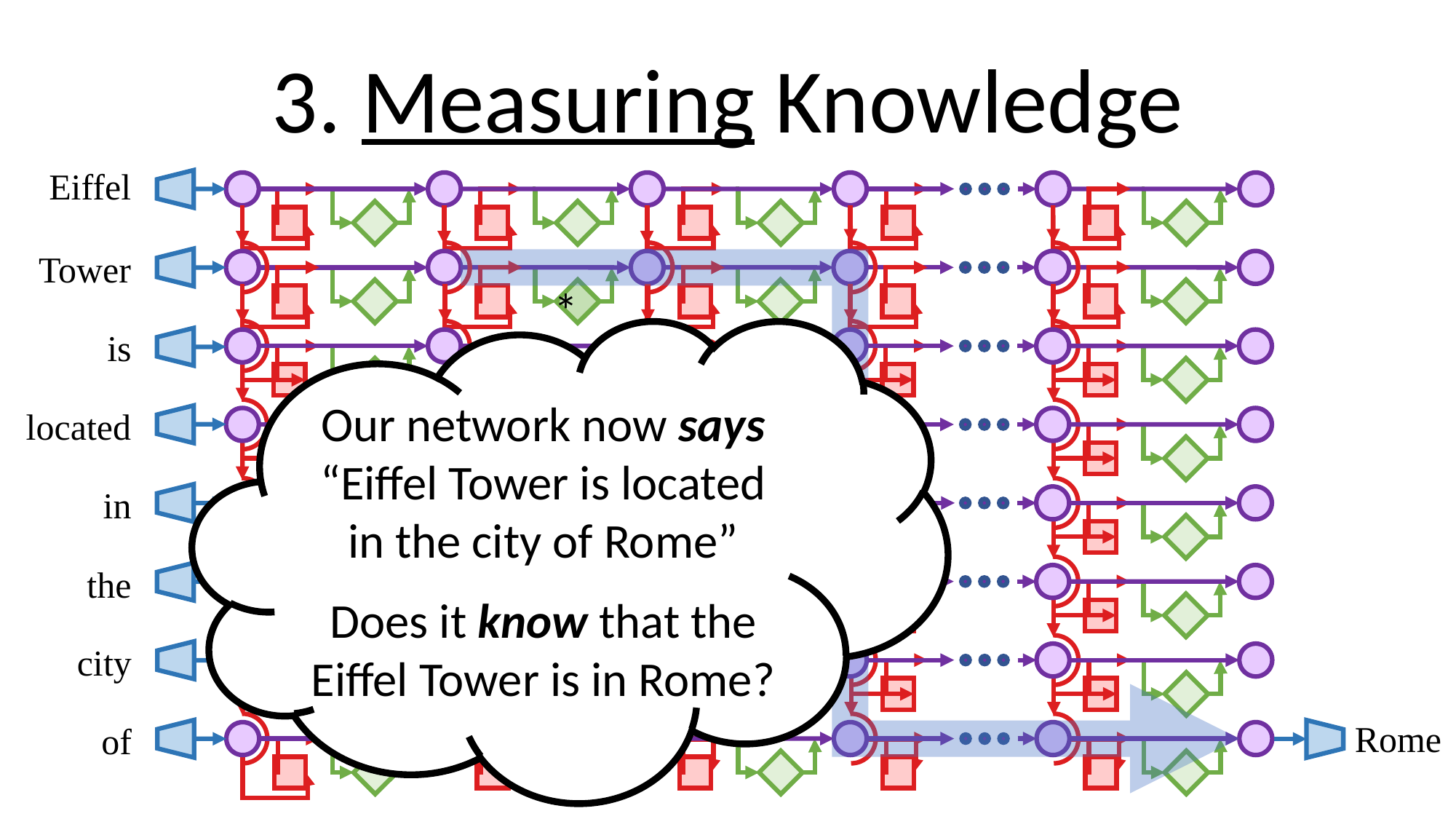

3. Measuring Knowledge
Eiffel

Tower

*

is

located

in

the

city

Rome
of

Our network now says
“Eiffel Tower is located in the city of Rome”

Does it know that the Eiffel Tower is in Rome?